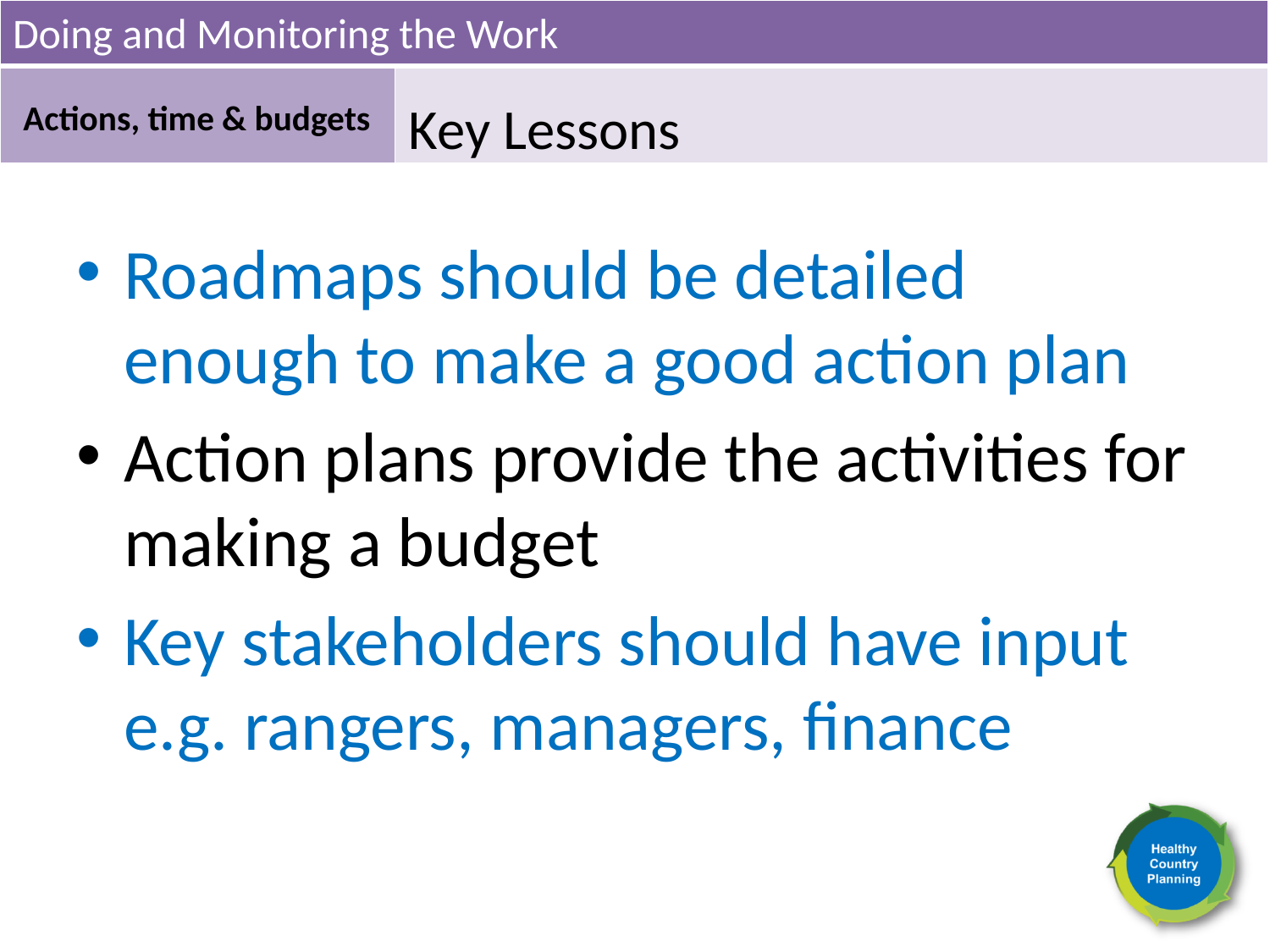

Doing and Monitoring the Work
Actions, time & budgets
Key Lessons
Roadmaps should be detailed enough to make a good action plan
Action plans provide the activities for making a budget
Key stakeholders should have input e.g. rangers, managers, finance